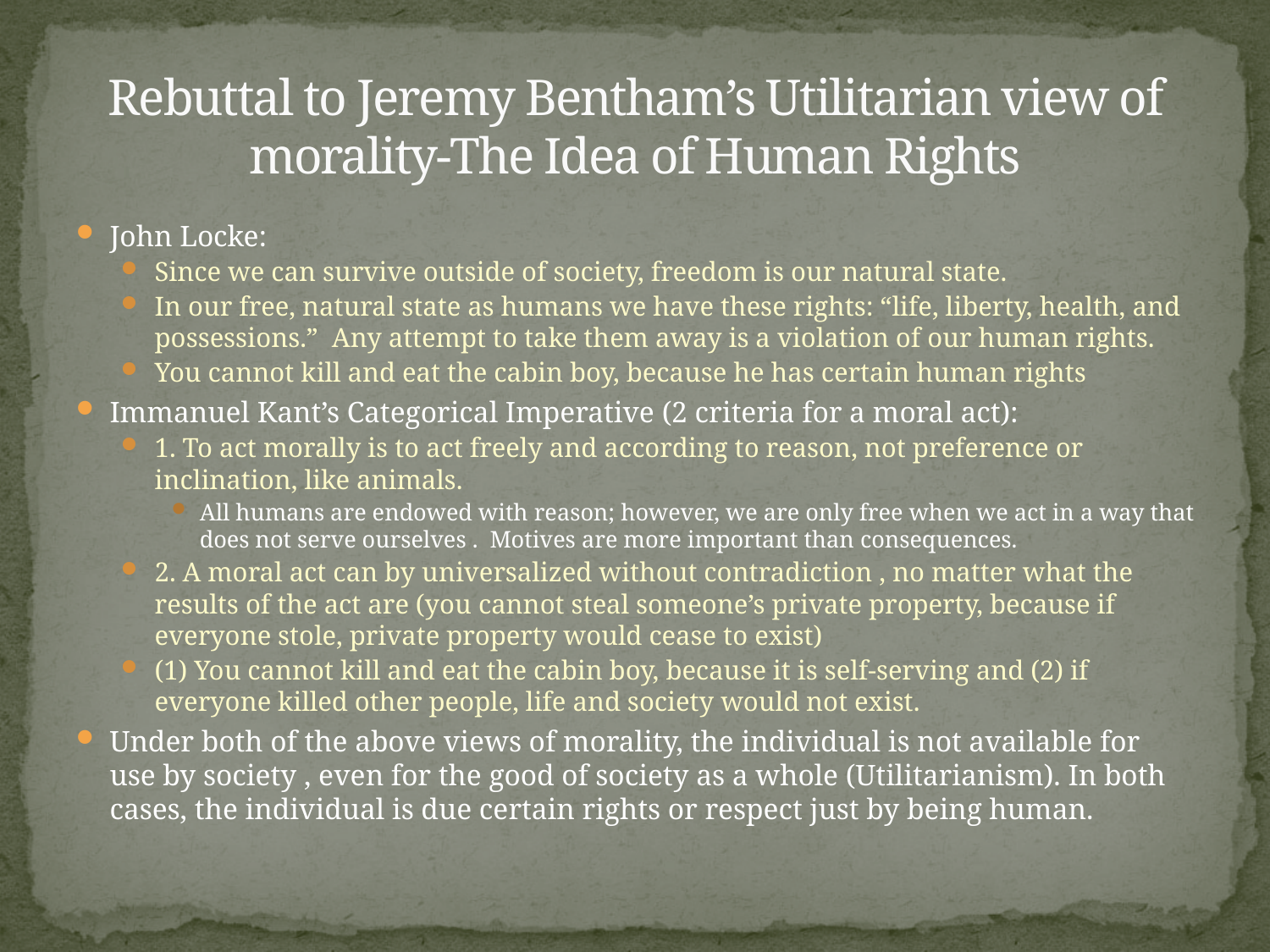

# Rebuttal to Jeremy Bentham’s Utilitarian view of morality-The Idea of Human Rights
John Locke:
Since we can survive outside of society, freedom is our natural state.
In our free, natural state as humans we have these rights: “life, liberty, health, and possessions.”  Any attempt to take them away is a violation of our human rights.
You cannot kill and eat the cabin boy, because he has certain human rights
Immanuel Kant’s Categorical Imperative (2 criteria for a moral act):
1. To act morally is to act freely and according to reason, not preference or inclination, like animals.
All humans are endowed with reason; however, we are only free when we act in a way that does not serve ourselves .  Motives are more important than consequences.
2. A moral act can by universalized without contradiction , no matter what the results of the act are (you cannot steal someone’s private property, because if everyone stole, private property would cease to exist)
(1) You cannot kill and eat the cabin boy, because it is self-serving and (2) if everyone killed other people, life and society would not exist.
Under both of the above views of morality, the individual is not available for use by society , even for the good of society as a whole (Utilitarianism). In both cases, the individual is due certain rights or respect just by being human.